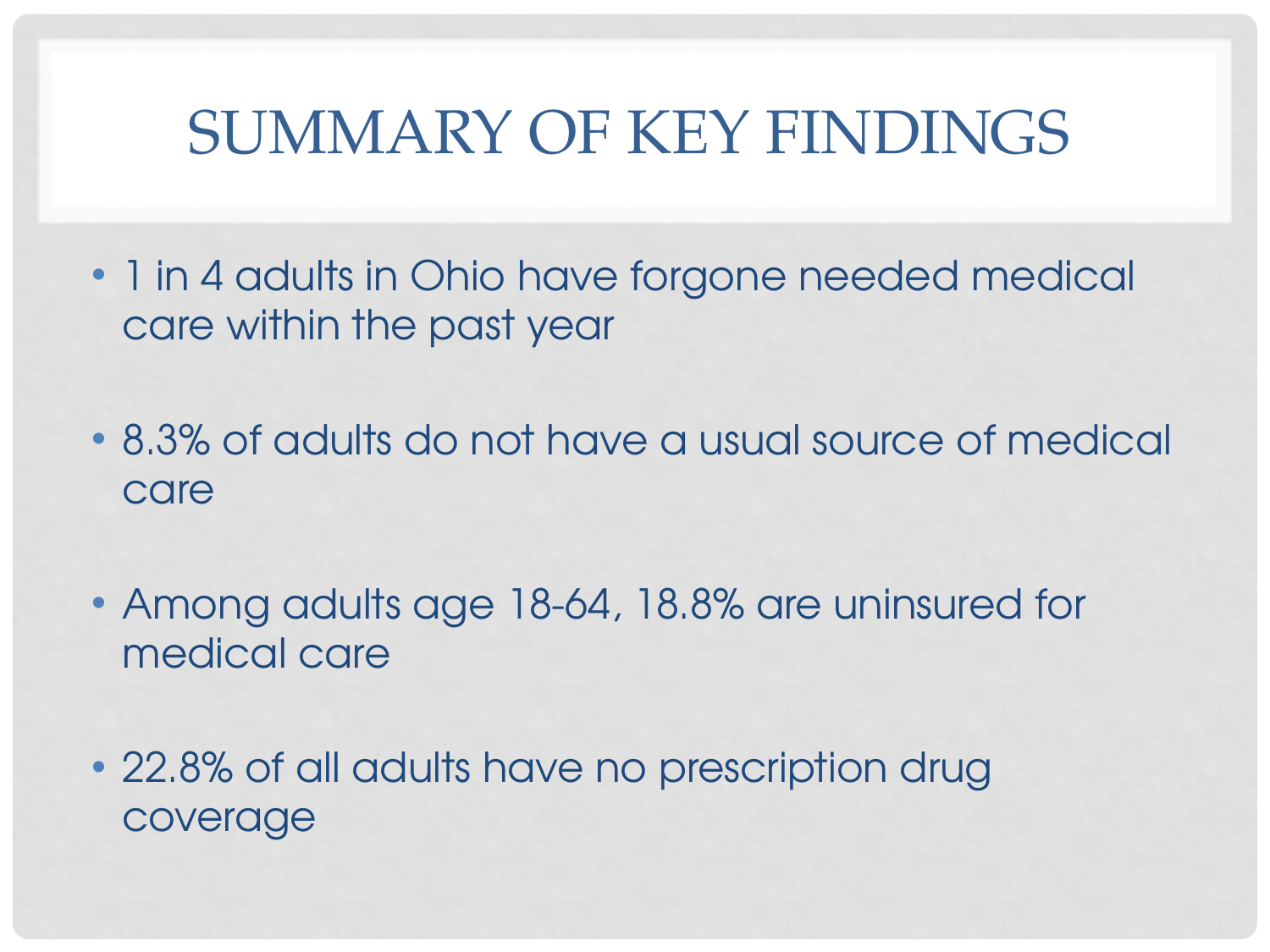

# Summary of key findings
1 in 4 adults in Ohio have forgone needed medical care within the past year

8.3% of adults do not have a usual source of medical care

Among adults age 18-64, 18.8% are uninsured for medical care

22.8% of all adults have no prescription drug coverage